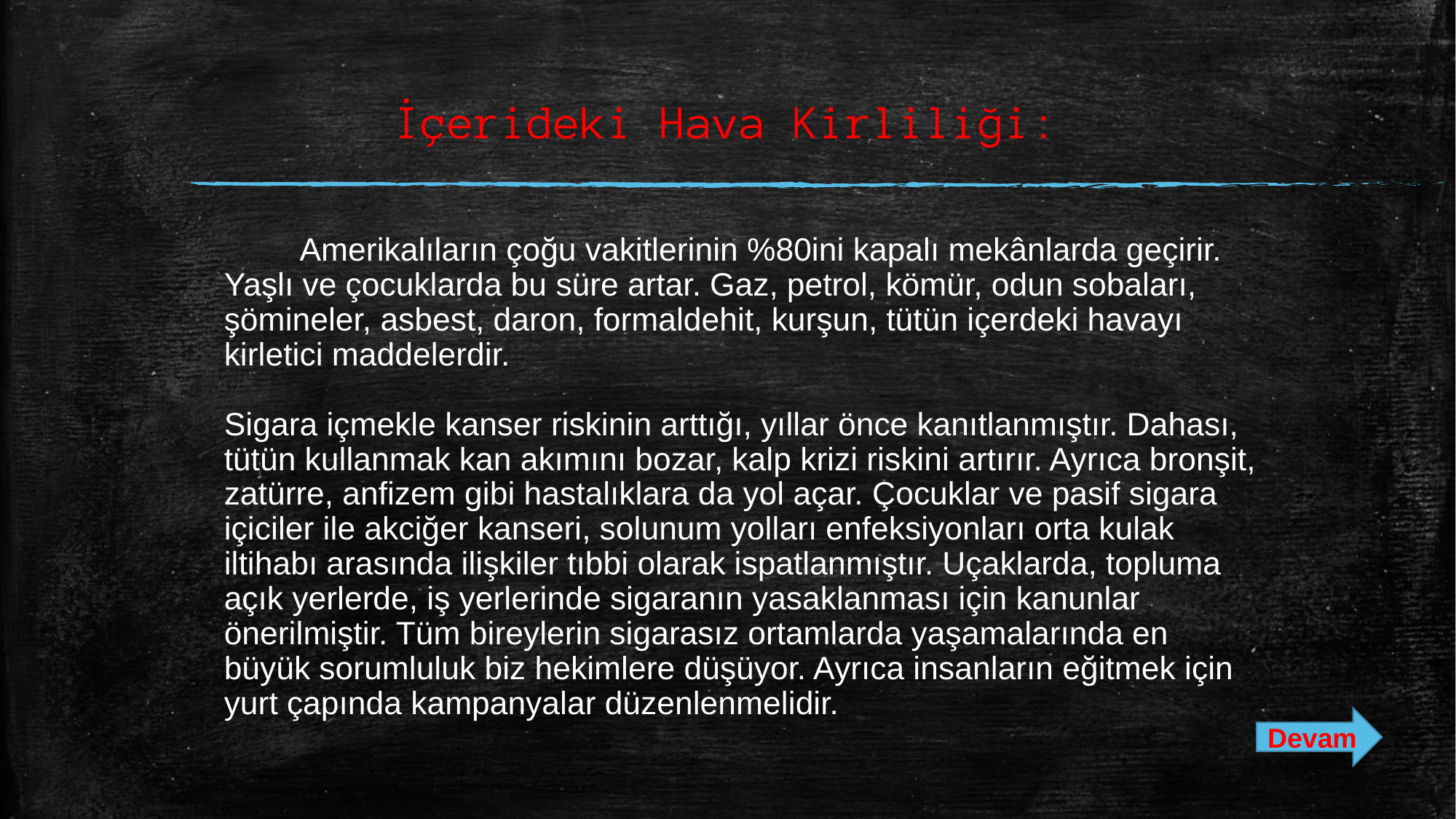

# İçerideki Hava Kirliliği:
            Amerikalıların çoğu vakitlerinin %80ini kapalı mekânlarda geçirir. Yaşlı ve çocuklarda bu süre artar. Gaz, petrol, kömür, odun sobaları, şömineler, asbest, daron, formaldehit, kurşun, tütün içerdeki havayı kirletici maddelerdir. 
Sigara içmekle kanser riskinin arttığı, yıllar önce kanıtlanmıştır. Dahası, tütün kullanmak kan akımını bozar, kalp krizi riskini artırır. Ayrıca bronşit, zatürre, anfizem gibi hastalıklara da yol açar. Çocuklar ve pasif sigara içiciler ile akciğer kanseri, solunum yolları enfeksiyonları orta kulak iltihabı arasında ilişkiler tıbbi olarak ispatlanmıştır. Uçaklarda, topluma açık yerlerde, iş yerlerinde sigaranın yasaklanması için kanunlar önerilmiştir. Tüm bireylerin sigarasız ortamlarda yaşamalarında en büyük sorumluluk biz hekimlere düşüyor. Ayrıca insanların eğitmek için yurt çapında kampanyalar düzenlenmelidir.
Devam